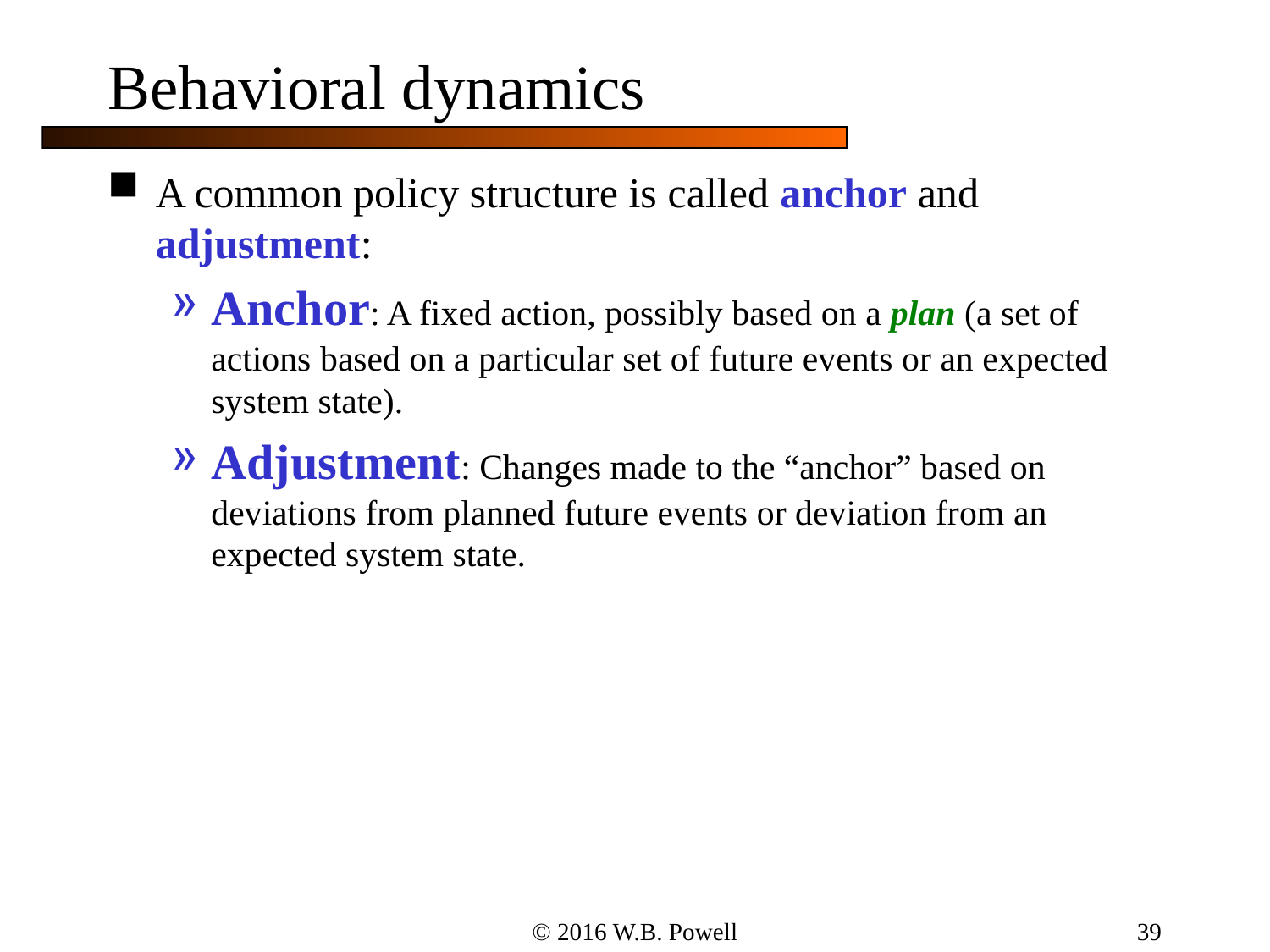

39
# Behavioral dynamics
A common policy structure is called anchor and adjustment:
Anchor: A fixed action, possibly based on a plan (a set of actions based on a particular set of future events or an expected system state).
Adjustment: Changes made to the “anchor” based on deviations from planned future events or deviation from an expected system state.
© 2016 W.B. Powell